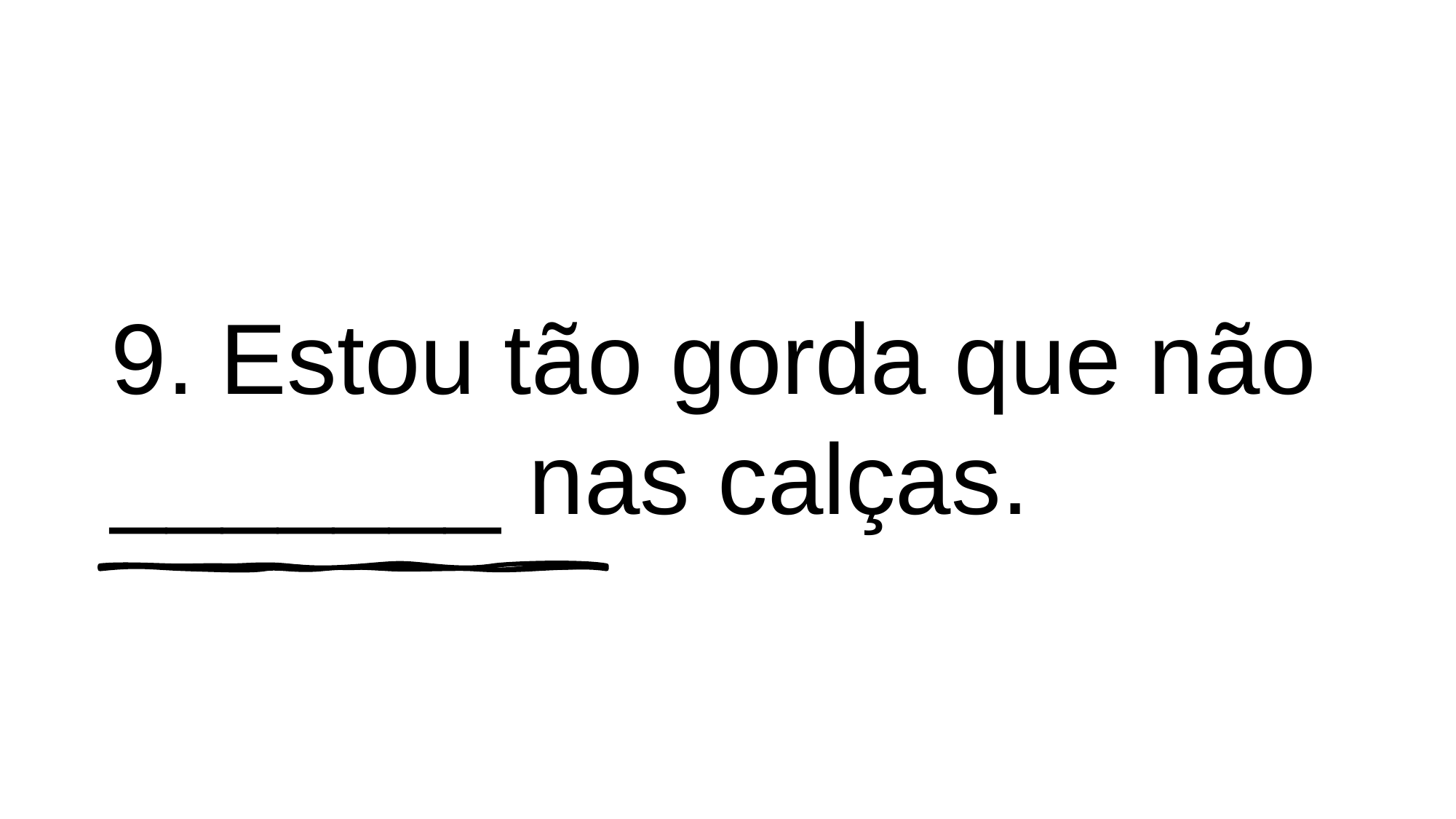

# 9.	Estou tão gorda que não _______ nas calças.